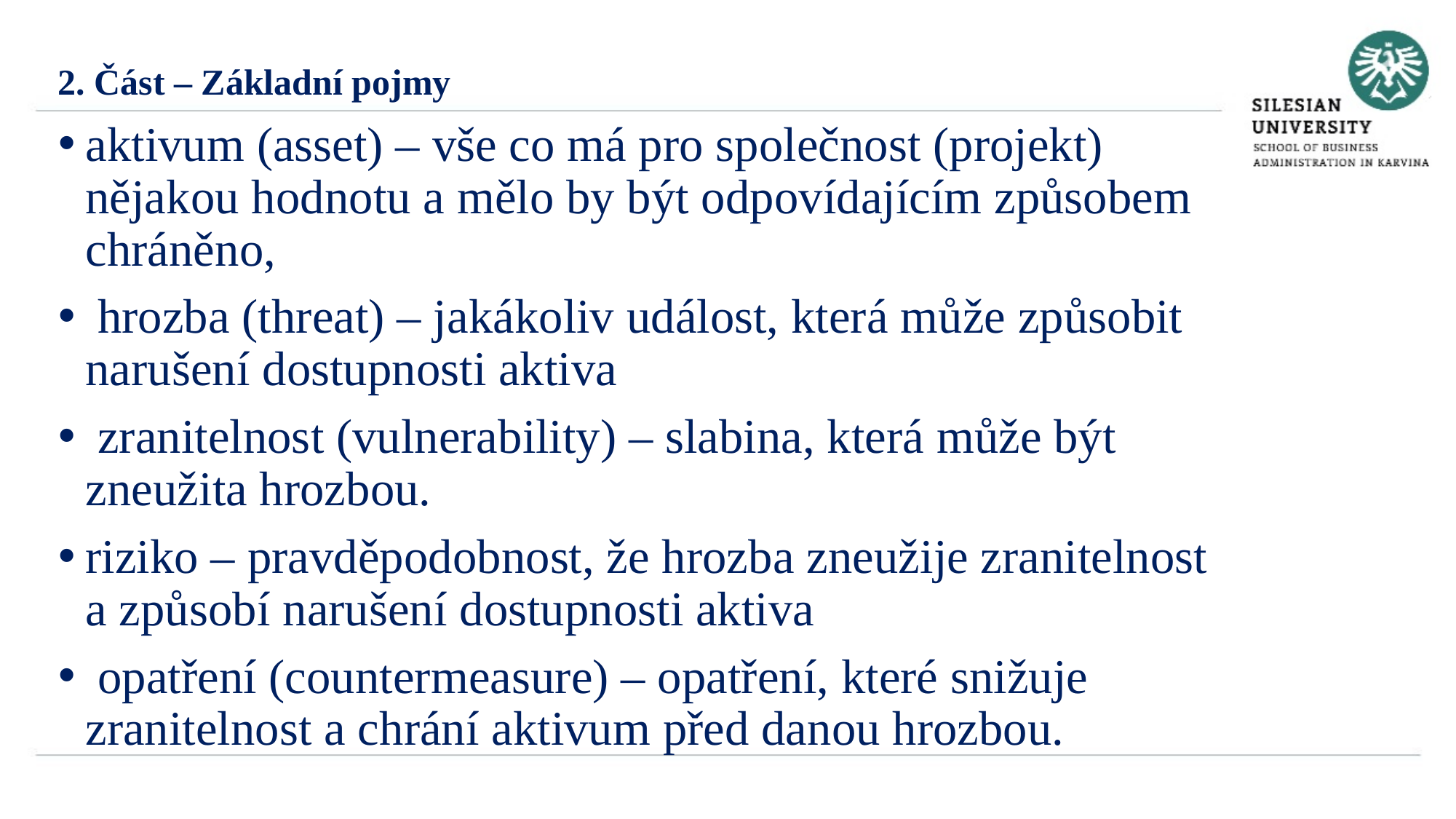

2. Část – Základní pojmy
aktivum (asset) – vše co má pro společnost (projekt) nějakou hodnotu a mělo by být odpovídajícím způsobem chráněno,
 hrozba (threat) – jakákoliv událost, která může způsobit narušení dostupnosti aktiva
 zranitelnost (vulnerability) – slabina, která může být zneužita hrozbou.
riziko – pravděpodobnost, že hrozba zneužije zranitelnost a způsobí narušení dostupnosti aktiva
 opatření (countermeasure) – opatření, které snižuje zranitelnost a chrání aktivum před danou hrozbou.